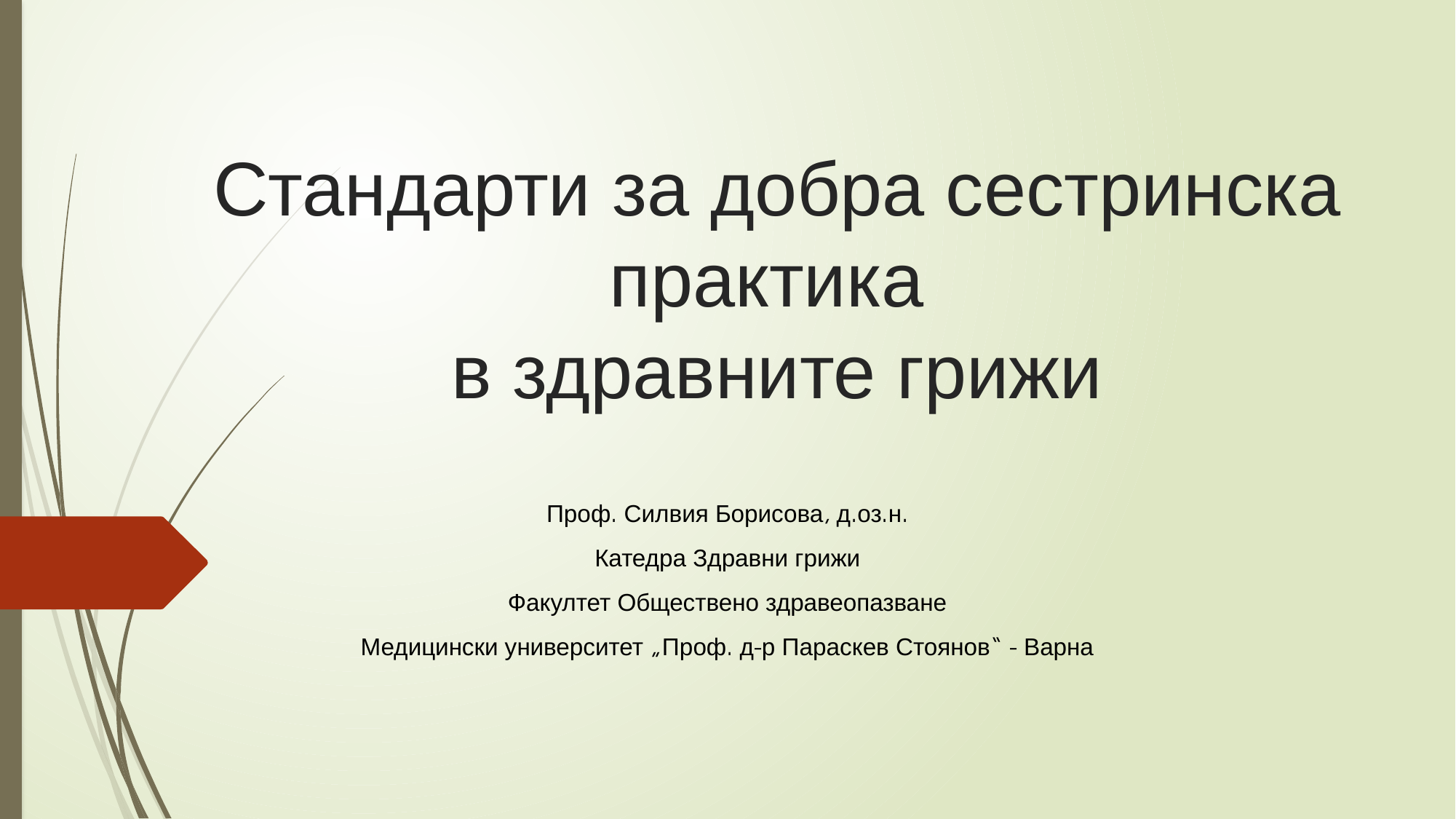

# Стандарти за добра сестринска практика в здравните грижи
Проф. Силвия Борисова, д.оз.н.
Катедра Здравни грижи
Факултет Обществено здравеопазване
Медицински университет „Проф. д-р Параскев Стоянов“ - Варна